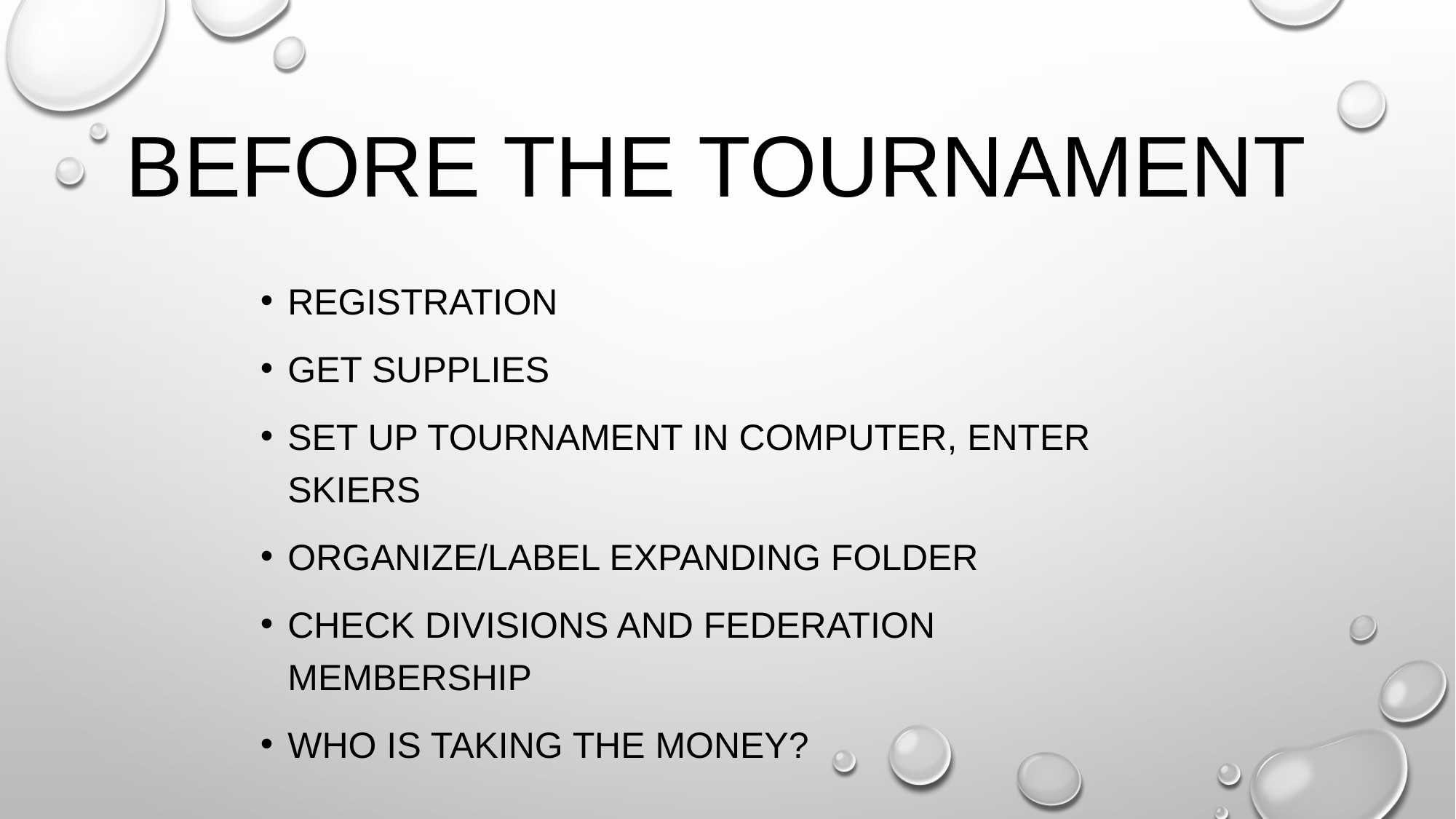

# Before the tournament
Registration
Get supplies
Set up tournament in computer, enter skiers
Organize/label expanding folder
Check divisions and federation membership
Who is taking the money?